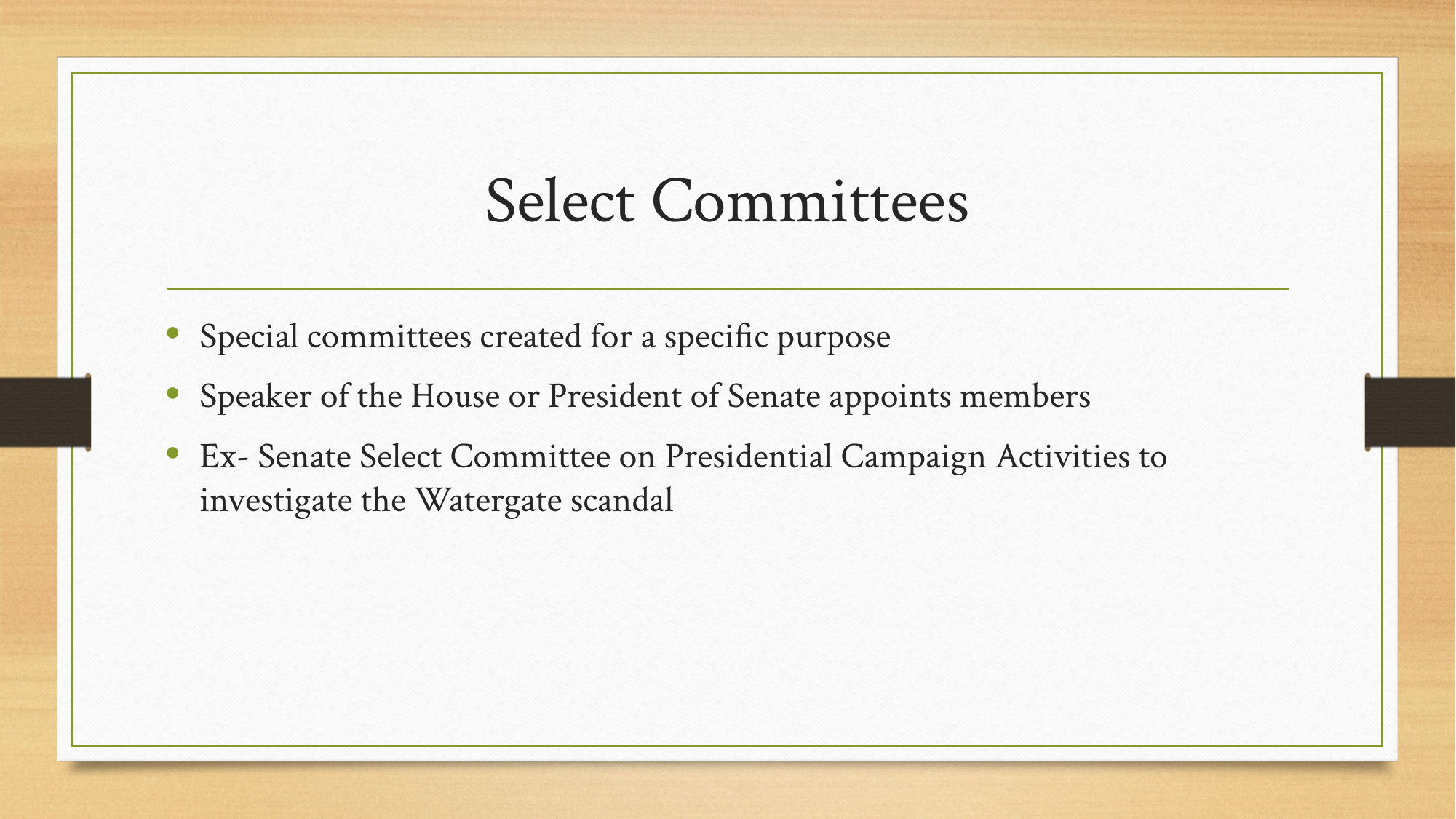

# Select Committees
Special committees created for a specific purpose
Speaker of the House or President of Senate appoints members
Ex- Senate Select Committee on Presidential Campaign Activities to investigate the Watergate scandal